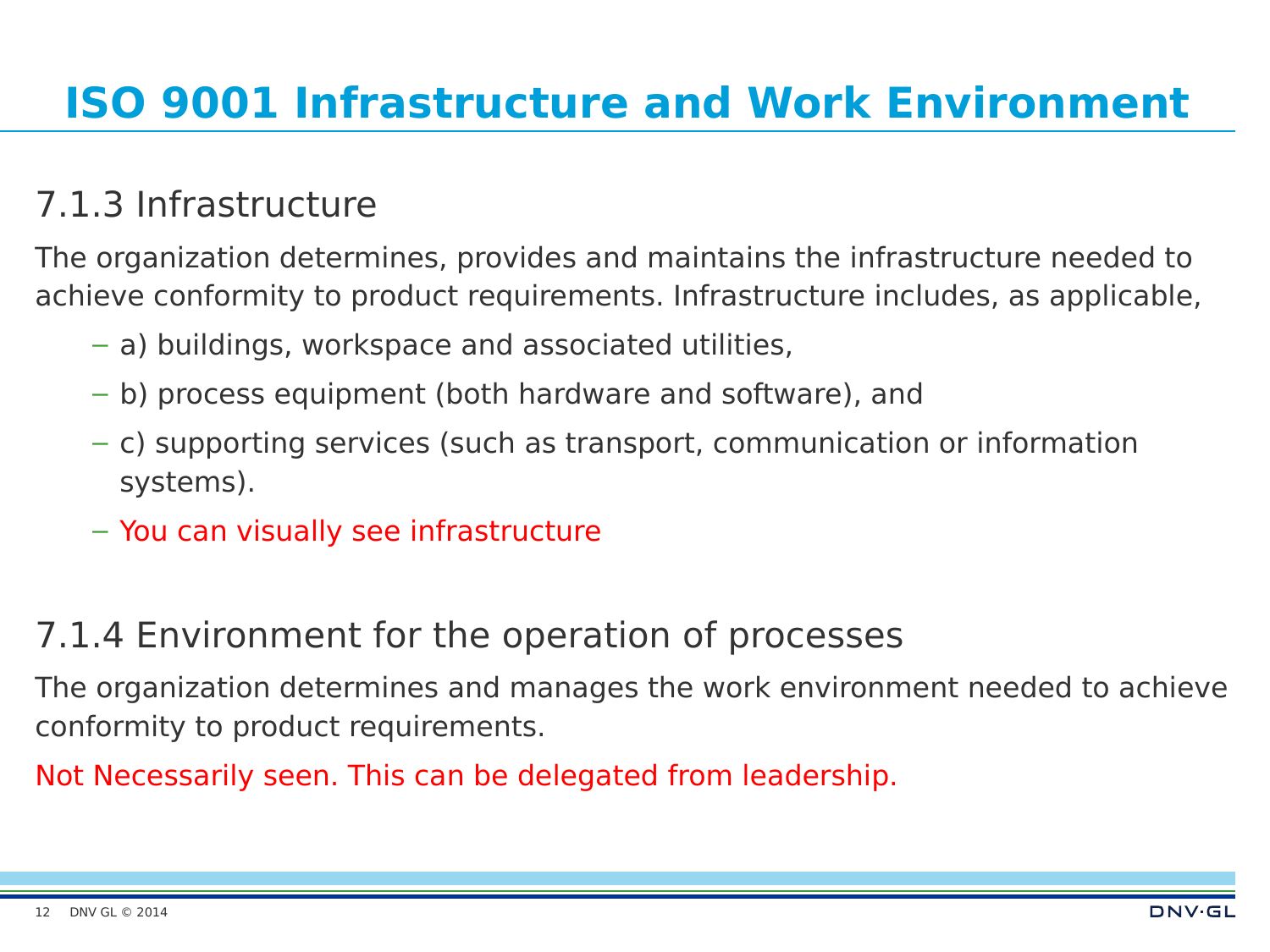

# ISO 9001 Infrastructure and Work Environment
7.1.3 Infrastructure
The organization determines, provides and maintains the infrastructure needed to achieve conformity to product requirements. Infrastructure includes, as applicable,
a) buildings, workspace and associated utilities,
b) process equipment (both hardware and software), and
c) supporting services (such as transport, communication or information systems).
You can visually see infrastructure

7.1.4 Environment for the operation of processes
The organization determines and manages the work environment needed to achieve conformity to product requirements.
Not Necessarily seen. This can be delegated from leadership.

12